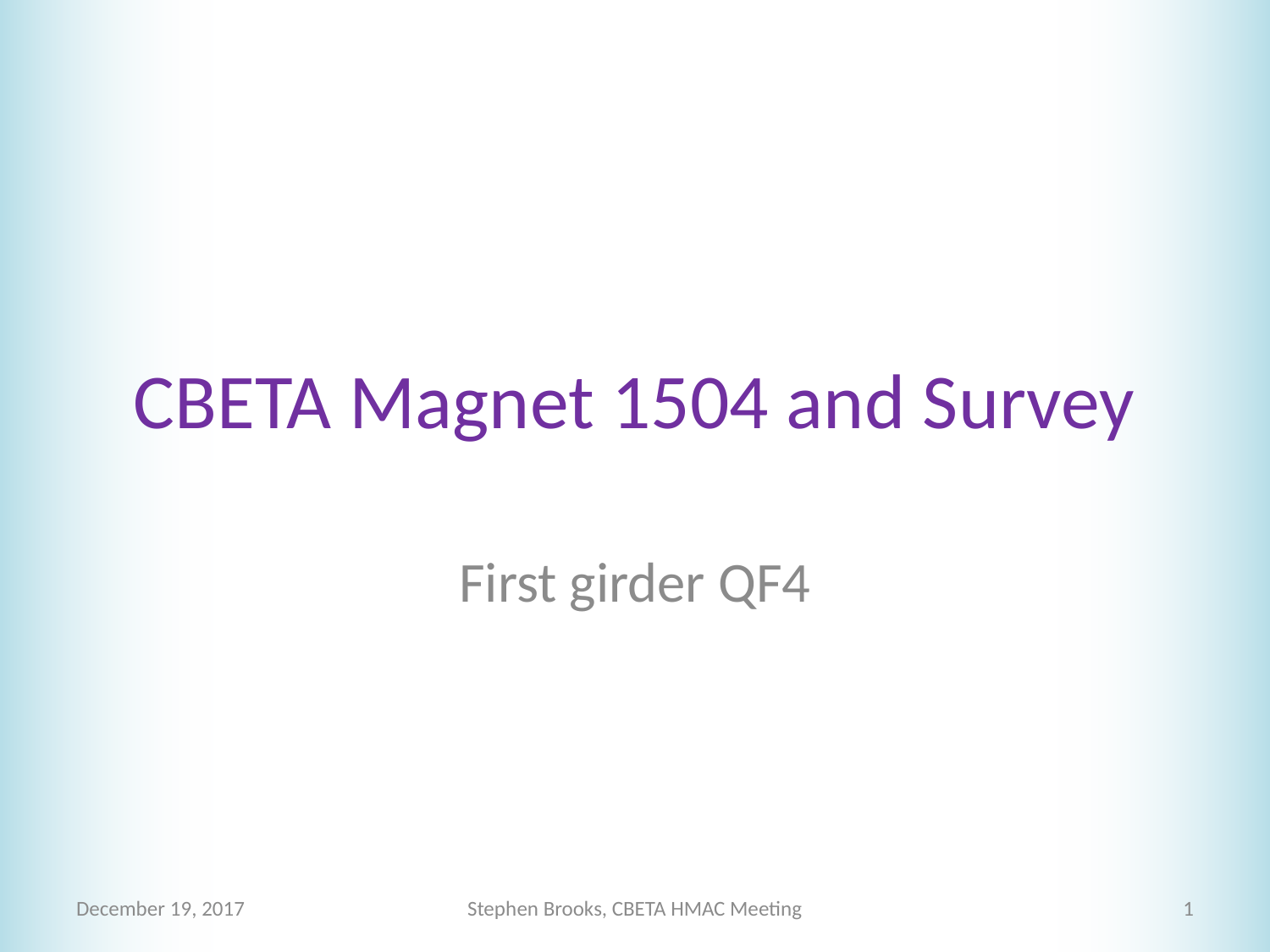

# CBETA Magnet 1504 and Survey
First girder QF4
December 19, 2017
Stephen Brooks, CBETA HMAC Meeting
1